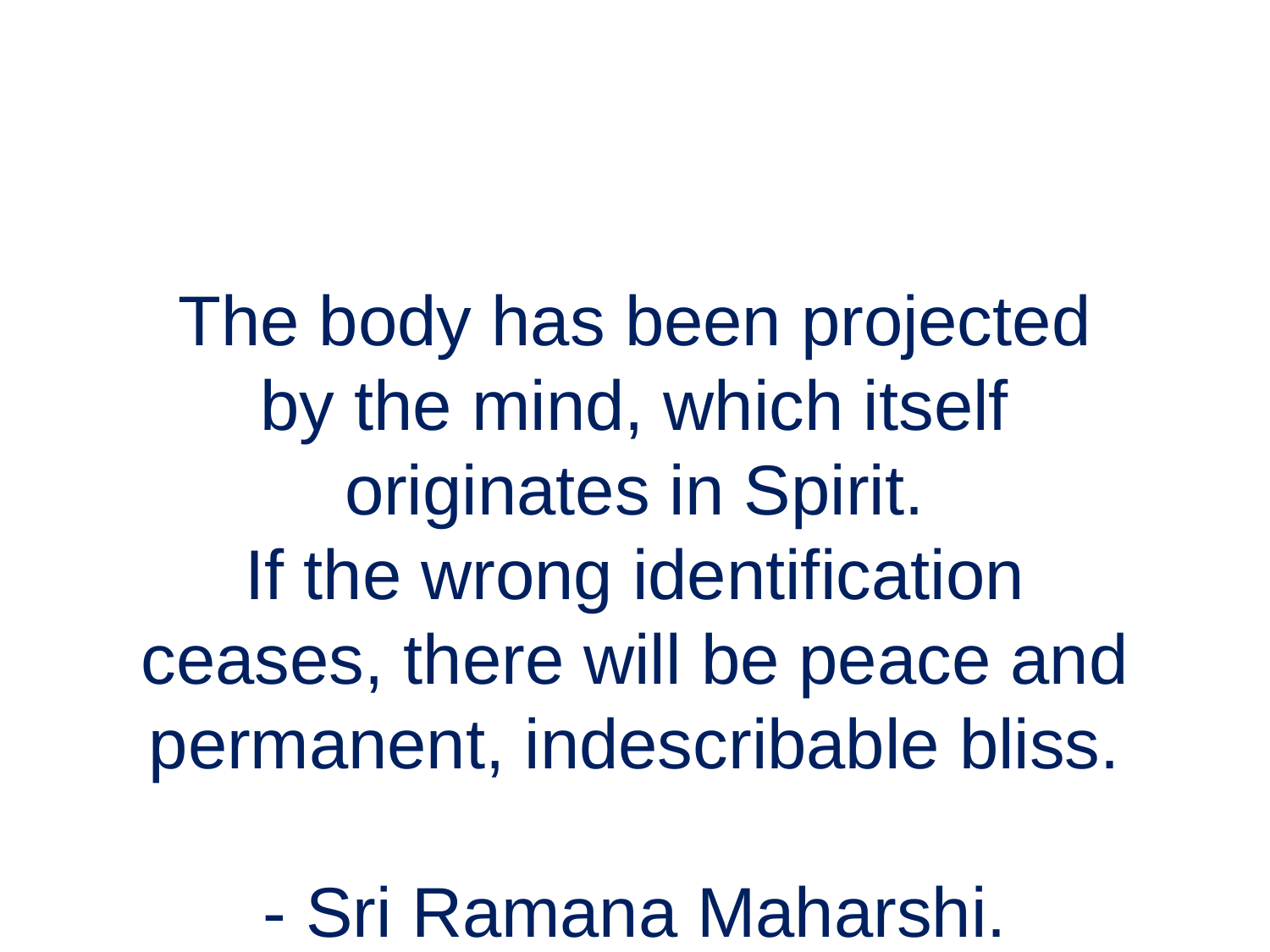

The body has been projected by the mind, which itself originates in Spirit.
If the wrong identification ceases, there will be peace and permanent, indescribable bliss.
- Sri Ramana Maharshi.